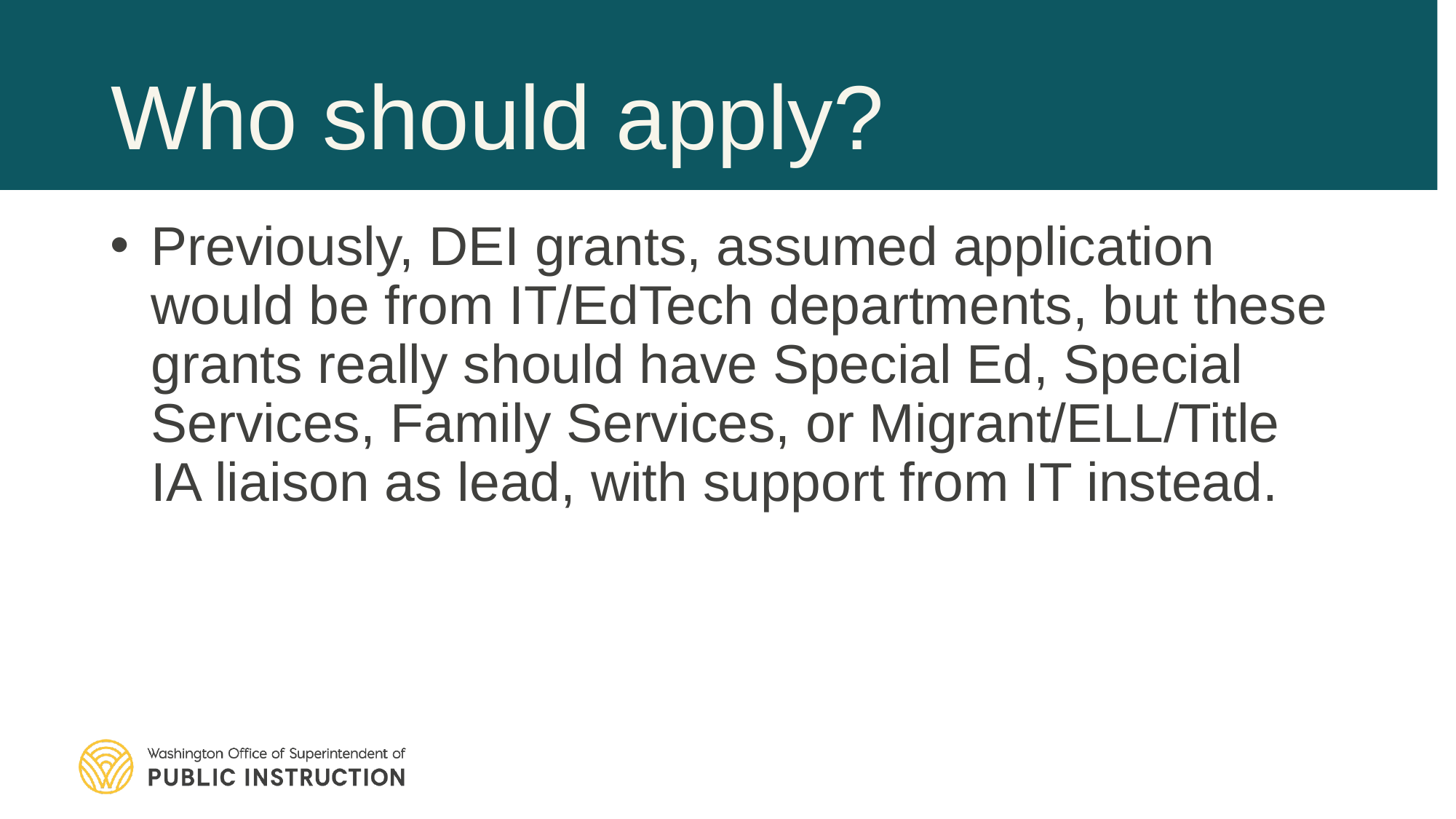

Who should apply?
Previously, DEI grants, assumed application would be from IT/EdTech departments, but these grants really should have Special Ed, Special Services, Family Services, or Migrant/ELL/Title IA liaison as lead, with support from IT instead.